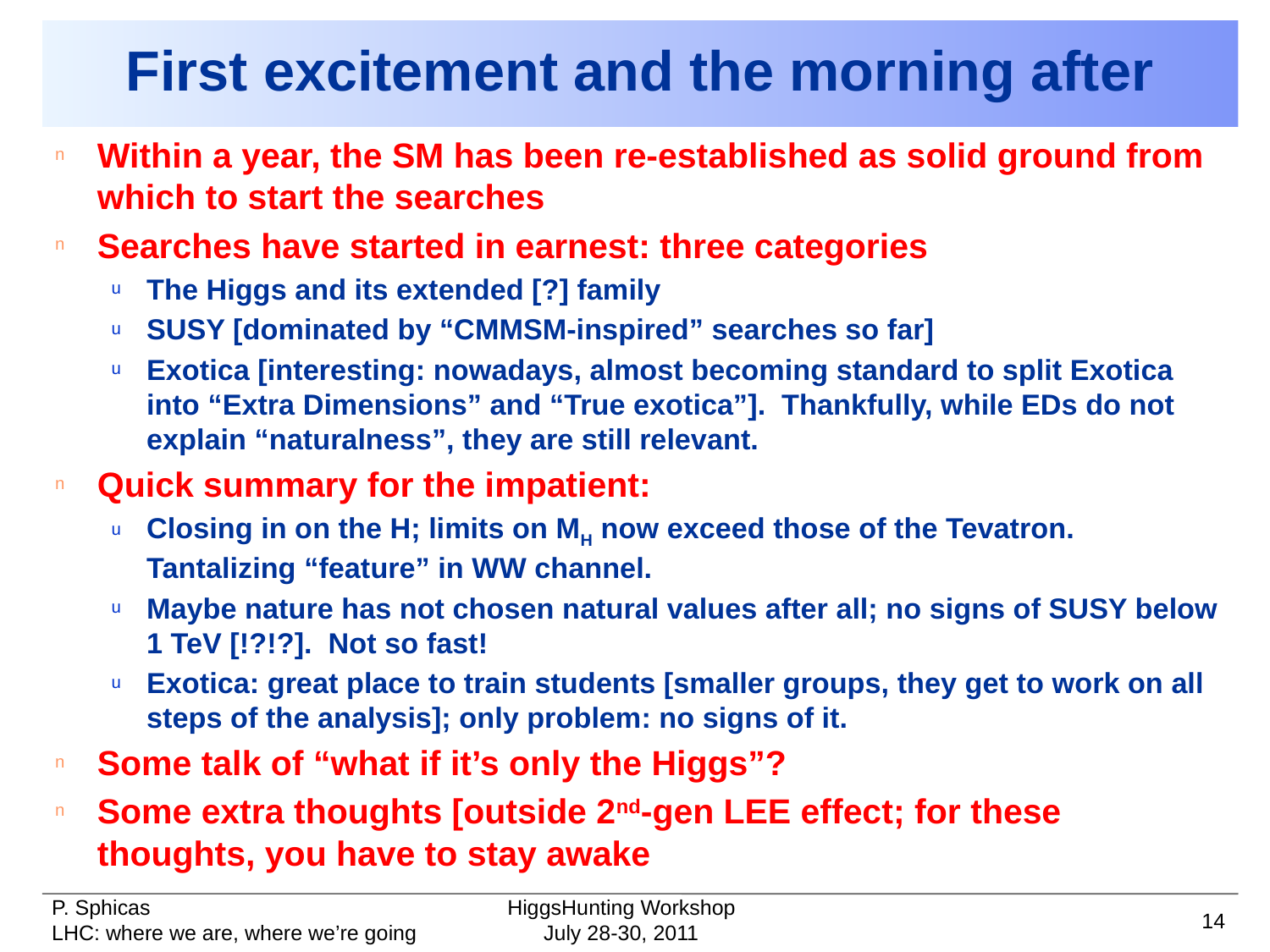

# First excitement and the morning after
Within a year, the SM has been re-established as solid ground from which to start the searches
Searches have started in earnest: three categories
The Higgs and its extended [?] family
SUSY [dominated by “CMMSM-inspired” searches so far]
Exotica [interesting: nowadays, almost becoming standard to split Exotica into “Extra Dimensions” and “True exotica”].  Thankfully, while EDs do not explain “naturalness”, they are still relevant.
Quick summary for the impatient:
Closing in on the H; limits on MH now exceed those of the Tevatron.  Tantalizing “feature” in WW channel.
Maybe nature has not chosen natural values after all; no signs of SUSY below 1 TeV [!?!?].  Not so fast!
Exotica: great place to train students [smaller groups, they get to work on all steps of the analysis]; only problem: no signs of it.
Some talk of “what if it’s only the Higgs”?
Some extra thoughts [outside 2nd-gen LEE effect; for these thoughts, you have to stay awake
HiggsHunting Workshop
14
July 28-30, 2011